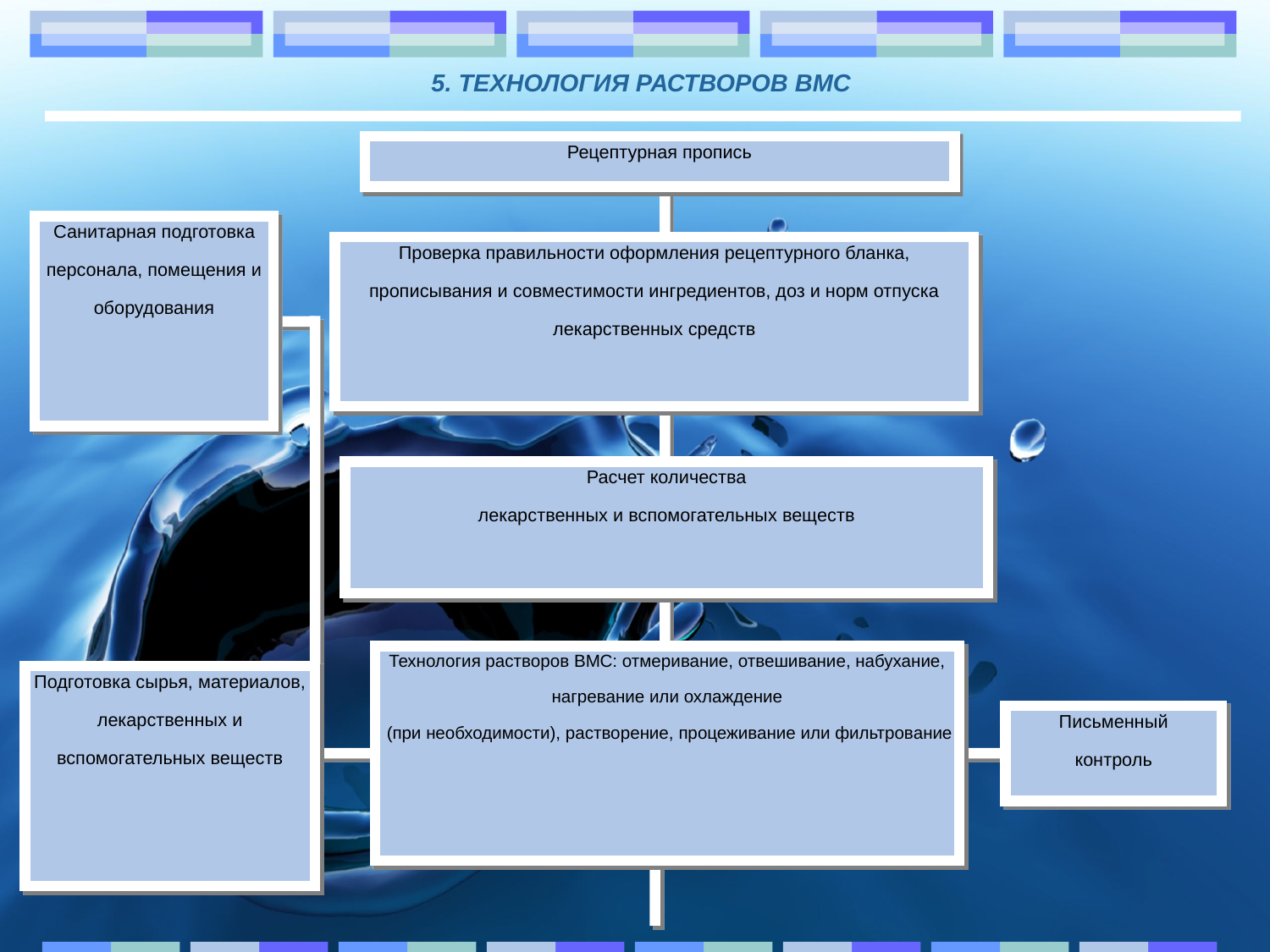

5. ТЕХНОЛОГИЯ РАСТВОРОВ ВМС

Рецептурная пропись

Санитарная подготовка персонала, помещения и оборудования
Проверка правильности оформления рецептурного бланка, прописывания и совместимости ингредиентов, доз и норм отпуска лекарственных средств

Расчет количества
лекарственных и вспомогательных веществ

Технология растворов ВМС: отмеривание, отвешивание, набухание, нагревание или охлаждение
 (при необходимости), растворение, процеживание или фильтрование
Подготовка сырья, материалов, лекарственных и вспомогательных веществ
Письменный
контроль